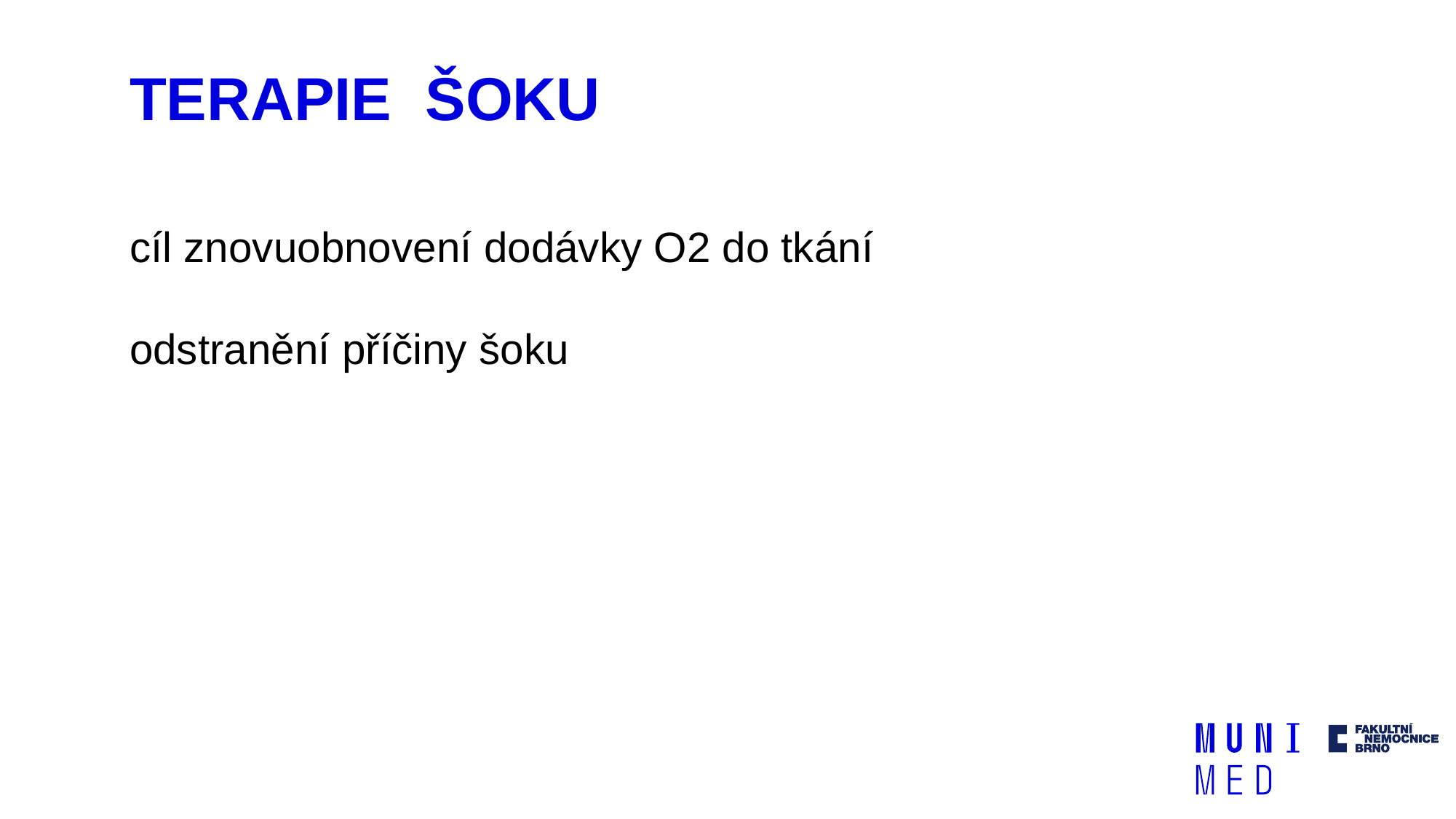

# TERAPIE  ŠOKU

cíl znovuobnovení dodávky O2 do tkání

odstranění příčiny šoku